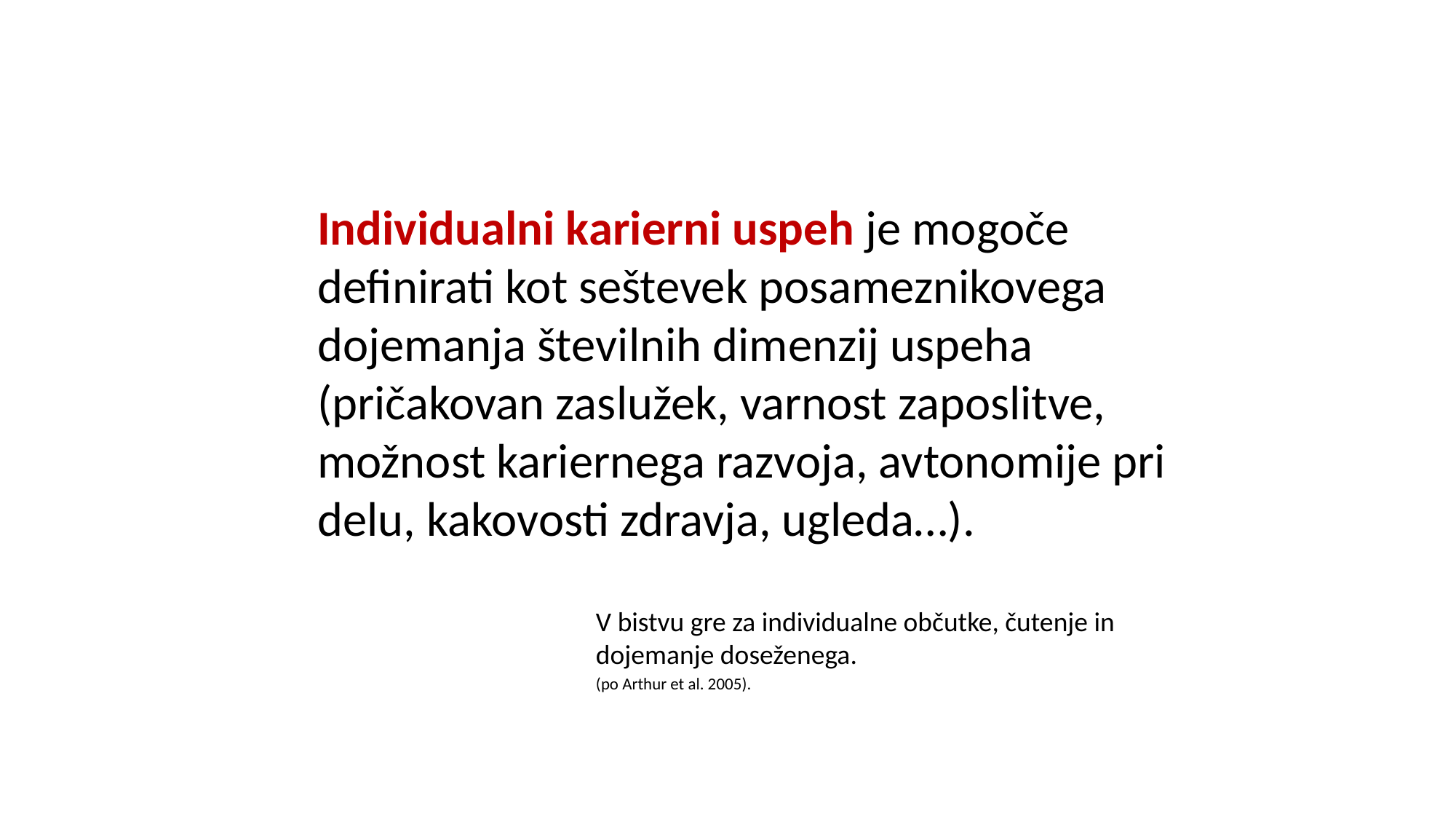

Individualni karierni uspeh je mogoče definirati kot seštevek posameznikovega dojemanja številnih dimenzij uspeha (pričakovan zaslužek, varnost zaposlitve, možnost kariernega razvoja, avtonomije pri delu, kakovosti zdravja, ugleda…).

V bistvu gre za individualne občutke, čutenje in  dojemanje doseženega.
(po Arthur et al. 2005).